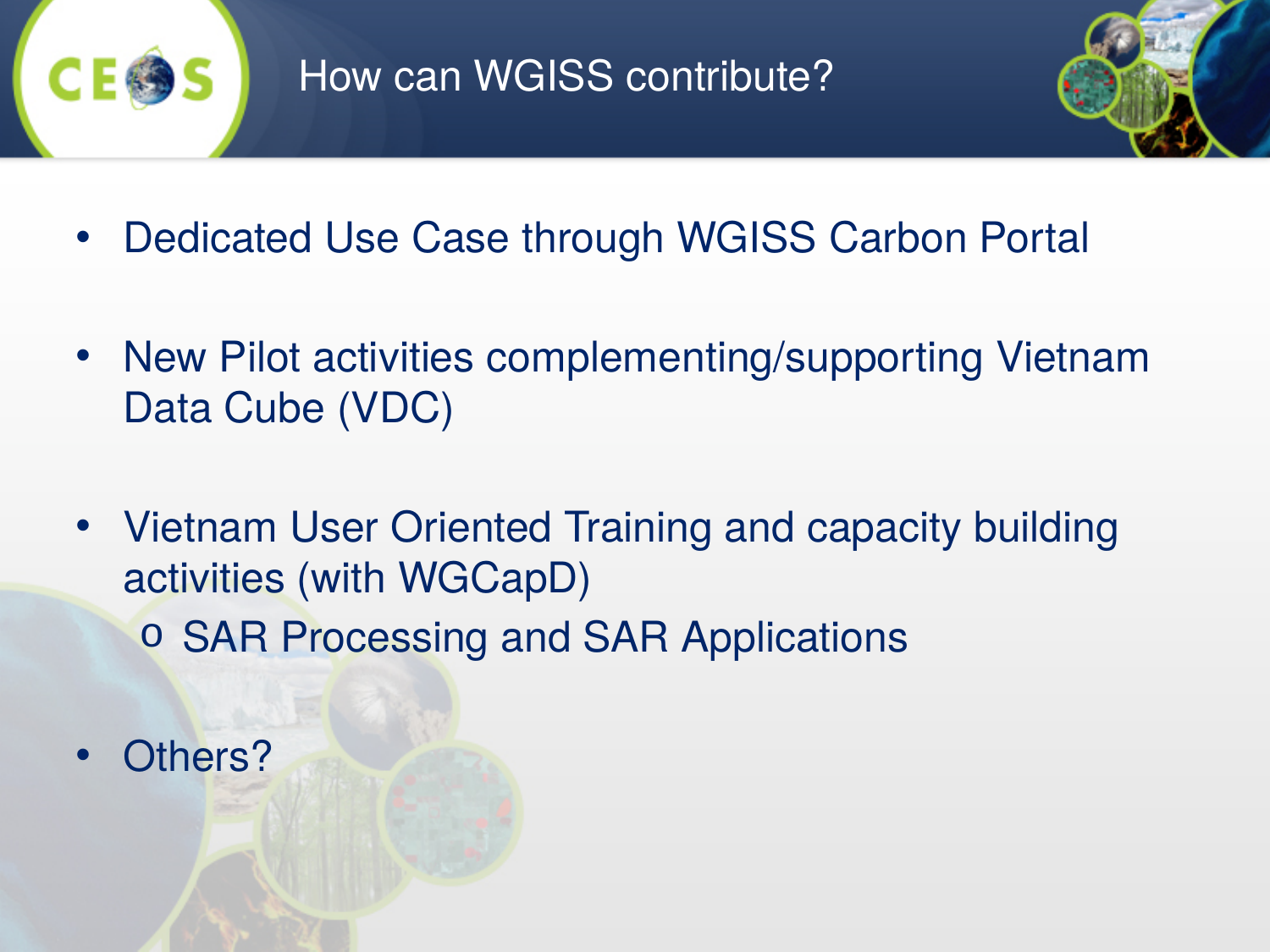

How can WGISS contribute?
Dedicated Use Case through WGISS Carbon Portal

New Pilot activities complementing/supporting Vietnam Data Cube (VDC)

Vietnam User Oriented Training and capacity building activities (with WGCapD)
SAR Processing and SAR Applications

Others?